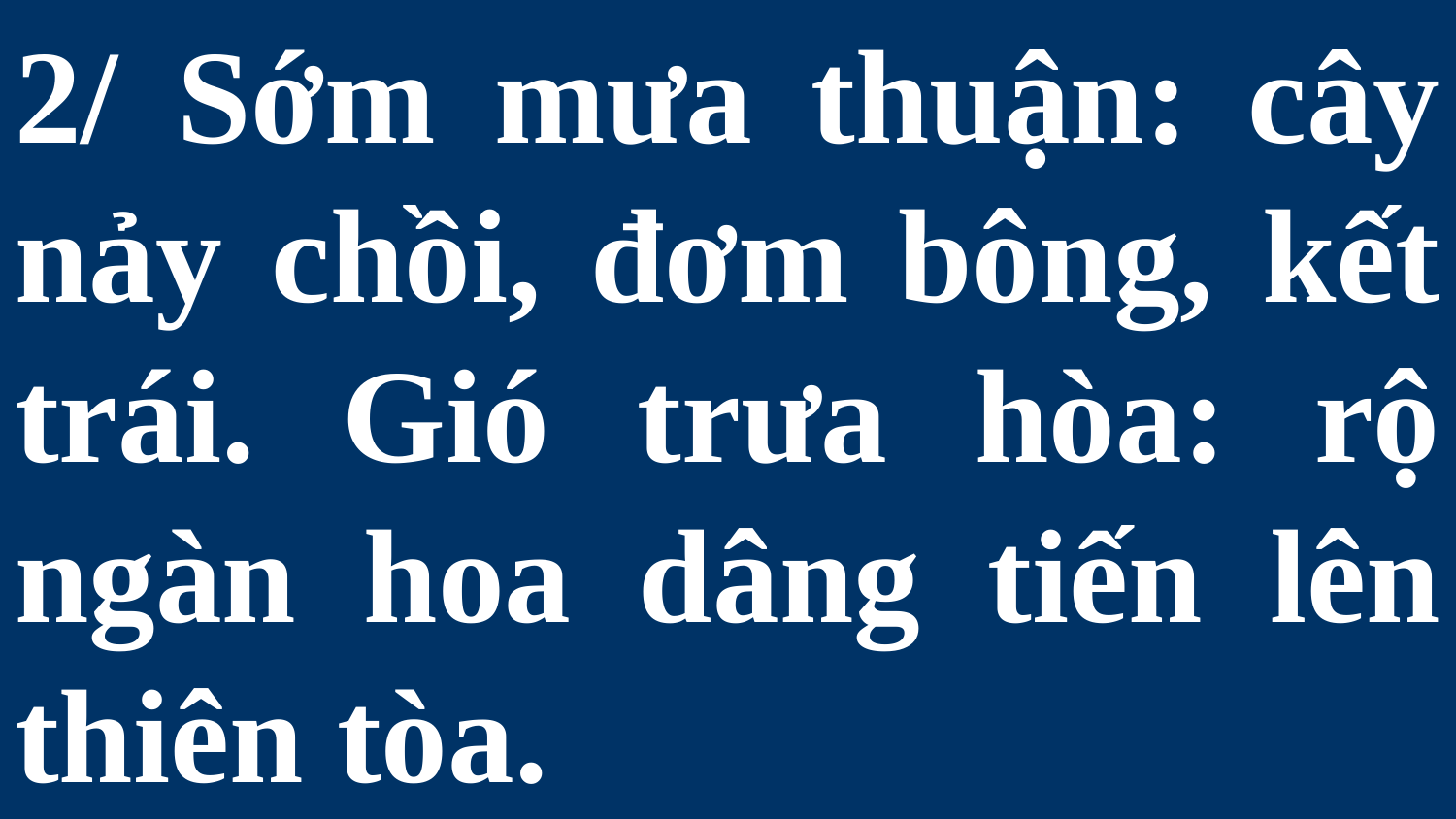

# 2/ Sớm mưa thuận: cây nảy chồi, đơm bông, kết trái. Gió trưa hòa: rộ ngàn hoa dâng tiến lên thiên tòa.